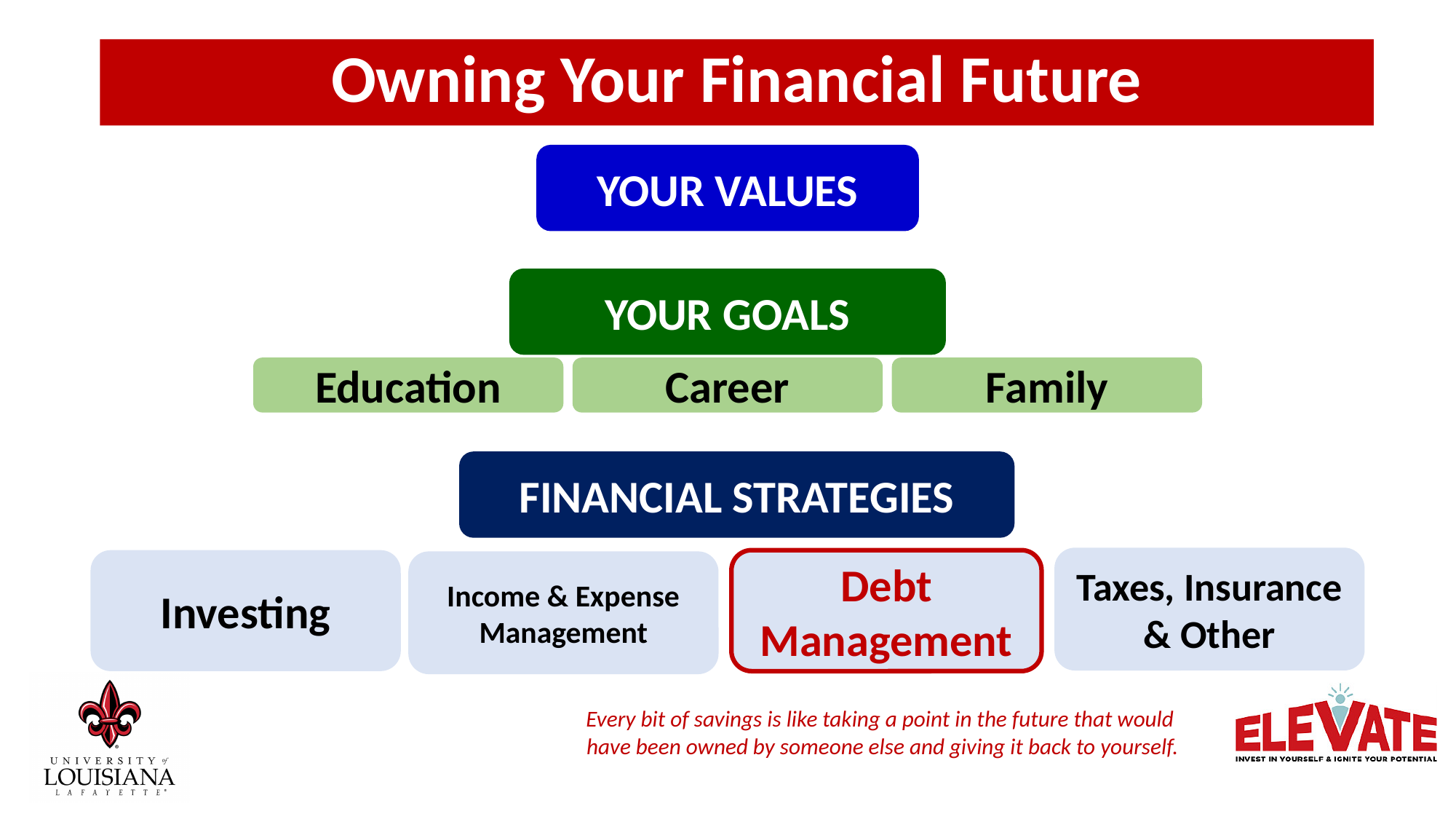

Owning Your Financial Future
YOUR VALUES
YOUR GOALS
Education
Career
Family
FINANCIAL STRATEGIES
Taxes, Insurance & Other
Investing
Debt Management
Income & Expense Management
Every bit of savings is like taking a point in the future that would
have been owned by someone else and giving it back to yourself.